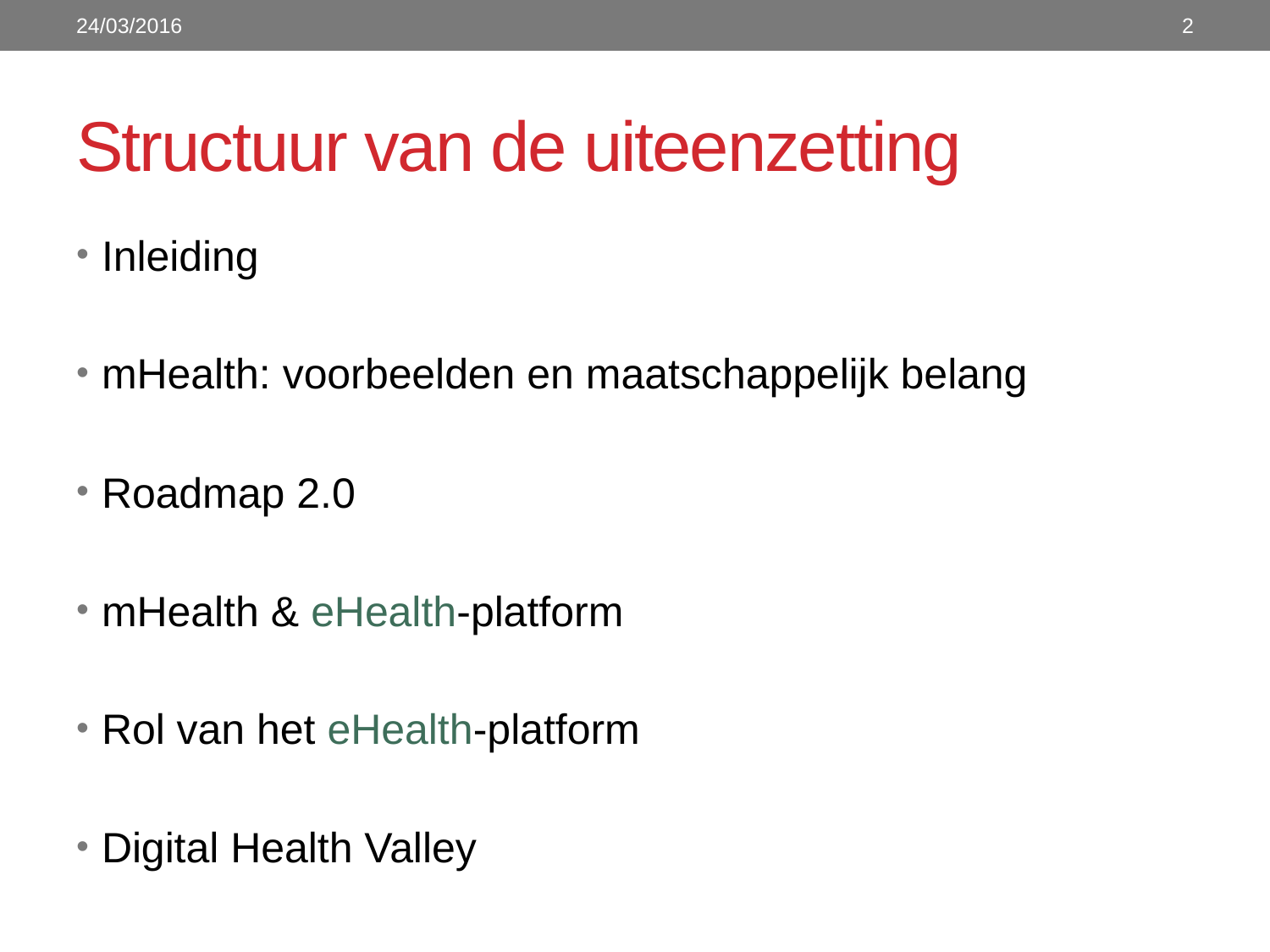

24/03/2016
2
# Structuur van de uiteenzetting
Inleiding

mHealth: voorbeelden en maatschappelijk belang

Roadmap 2.0

mHealth & eHealth-platform

Rol van het eHealth-platform

Digital Health Valley